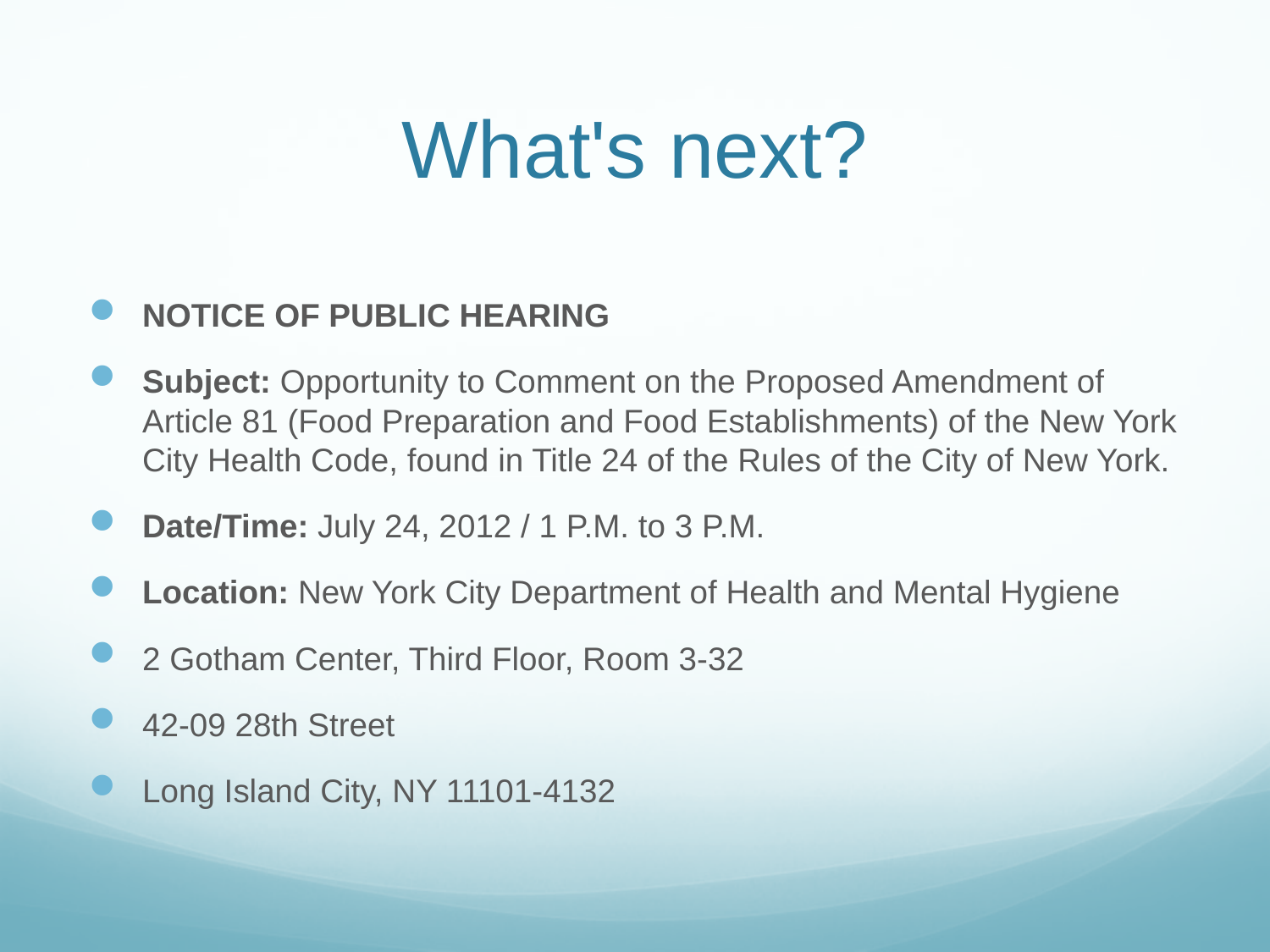

# What's next?

NOTICE OF PUBLIC HEARING
Subject: Opportunity to Comment on the Proposed Amendment of Article 81 (Food Preparation and Food Establishments) of the New York City Health Code, found in Title 24 of the Rules of the City of New York.
Date/Time: July 24, 2012 / 1 P.M. to 3 P.M.
Location: New York City Department of Health and Mental Hygiene
2 Gotham Center, Third Floor, Room 3-32
42-09 28th Street
Long Island City, NY 11101-4132